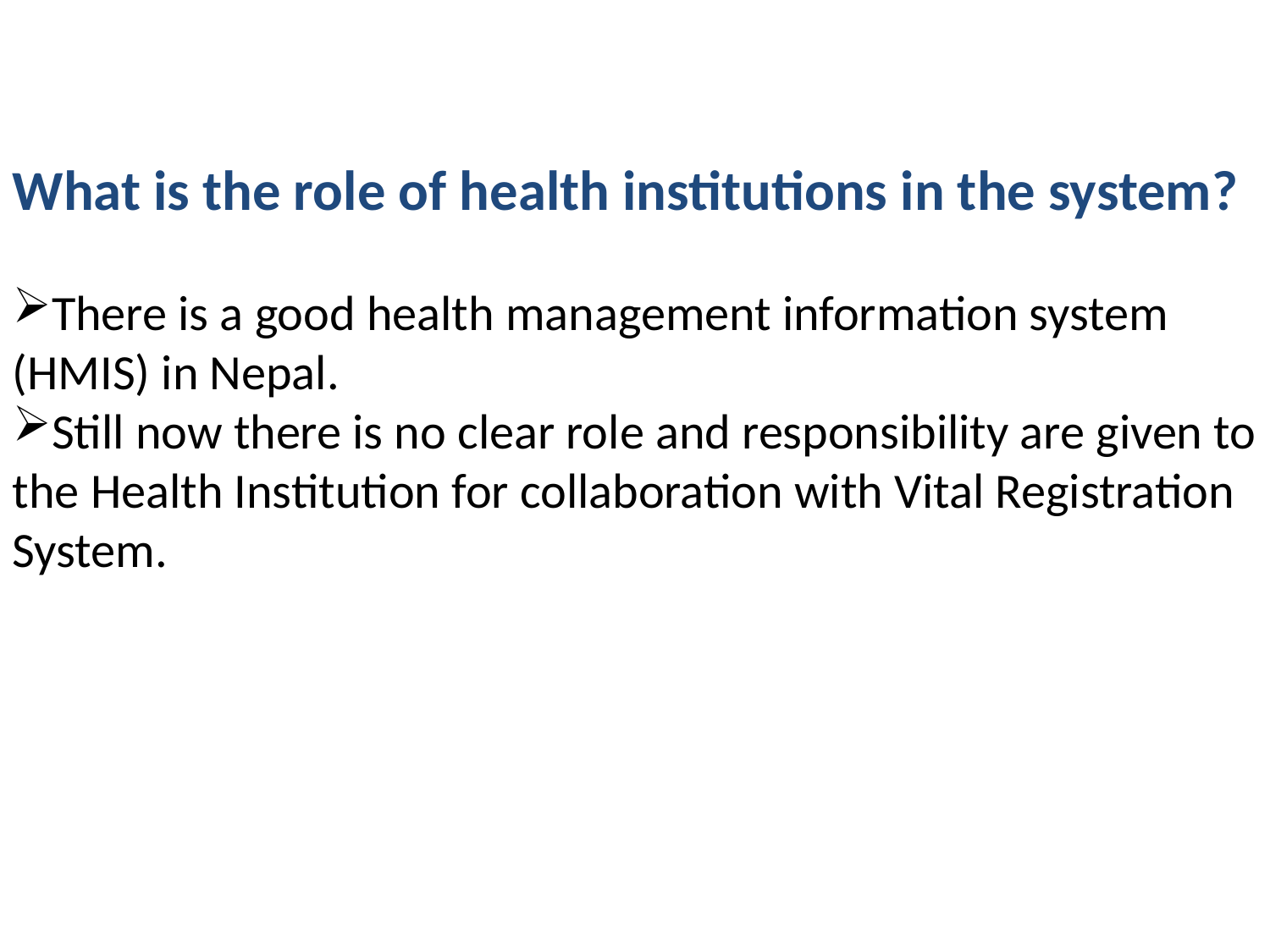

What is the role of health institutions in the system?

There is a good health management information system (HMIS) in Nepal.
Still now there is no clear role and responsibility are given to the Health Institution for collaboration with Vital Registration System.